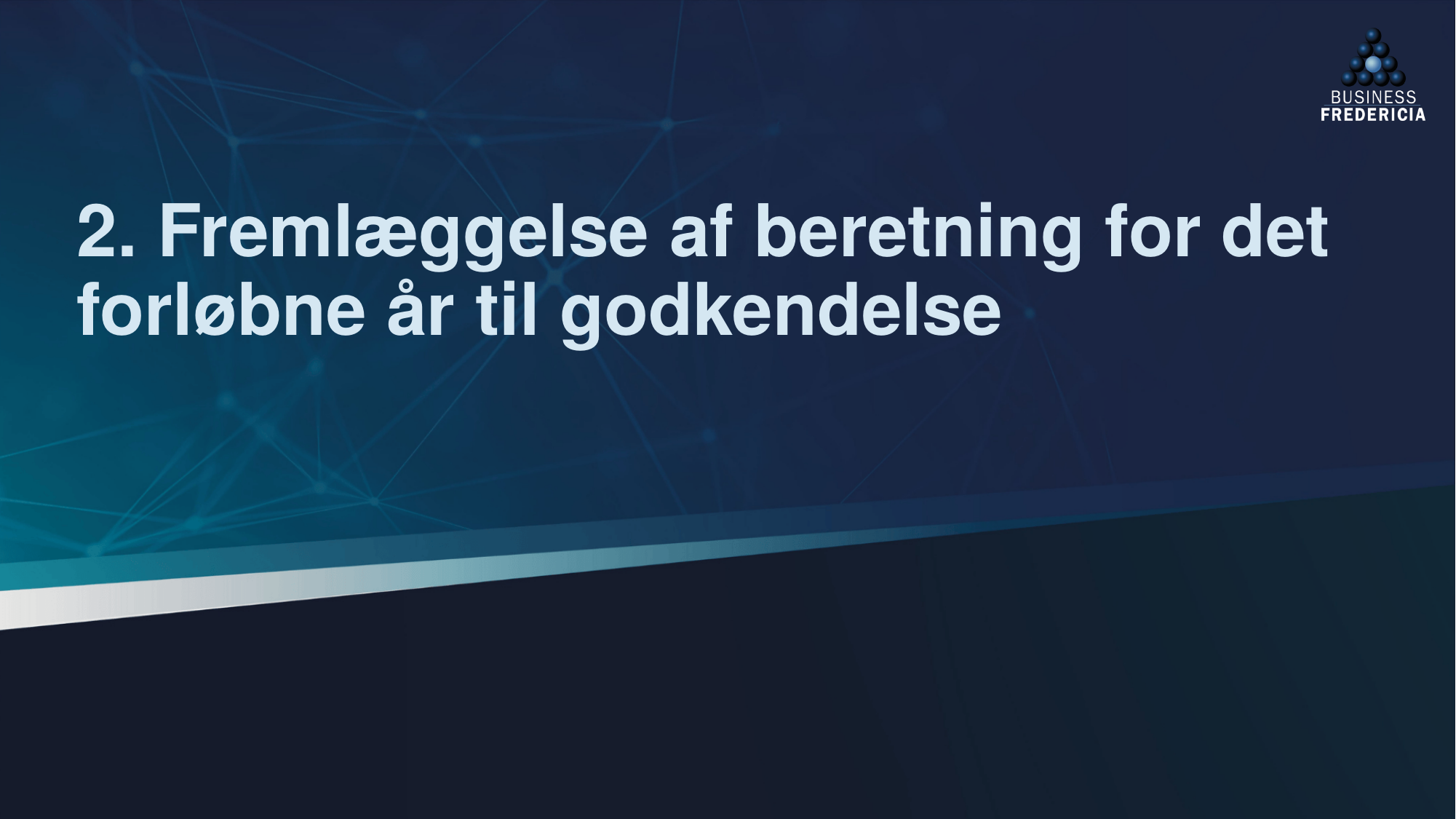

# 2. Fremlæggelse af beretning for det forløbne år til godkendelse